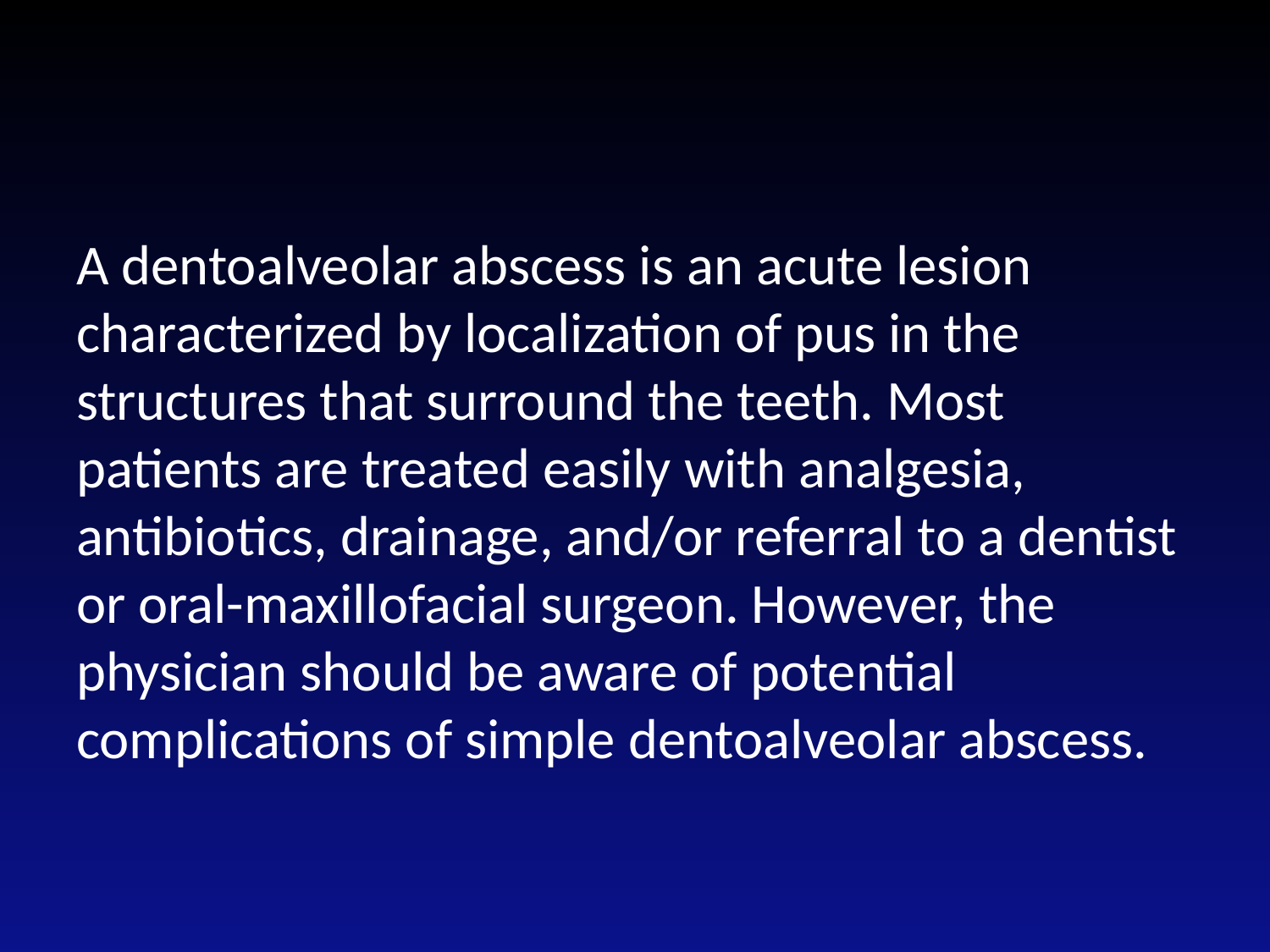

#
A dentoalveolar abscess is an acute lesion characterized by localization of pus in the structures that surround the teeth. Most patients are treated easily with analgesia, antibiotics, drainage, and/or referral to a dentist or oral-maxillofacial surgeon. However, the physician should be aware of potential complications of simple dentoalveolar abscess.